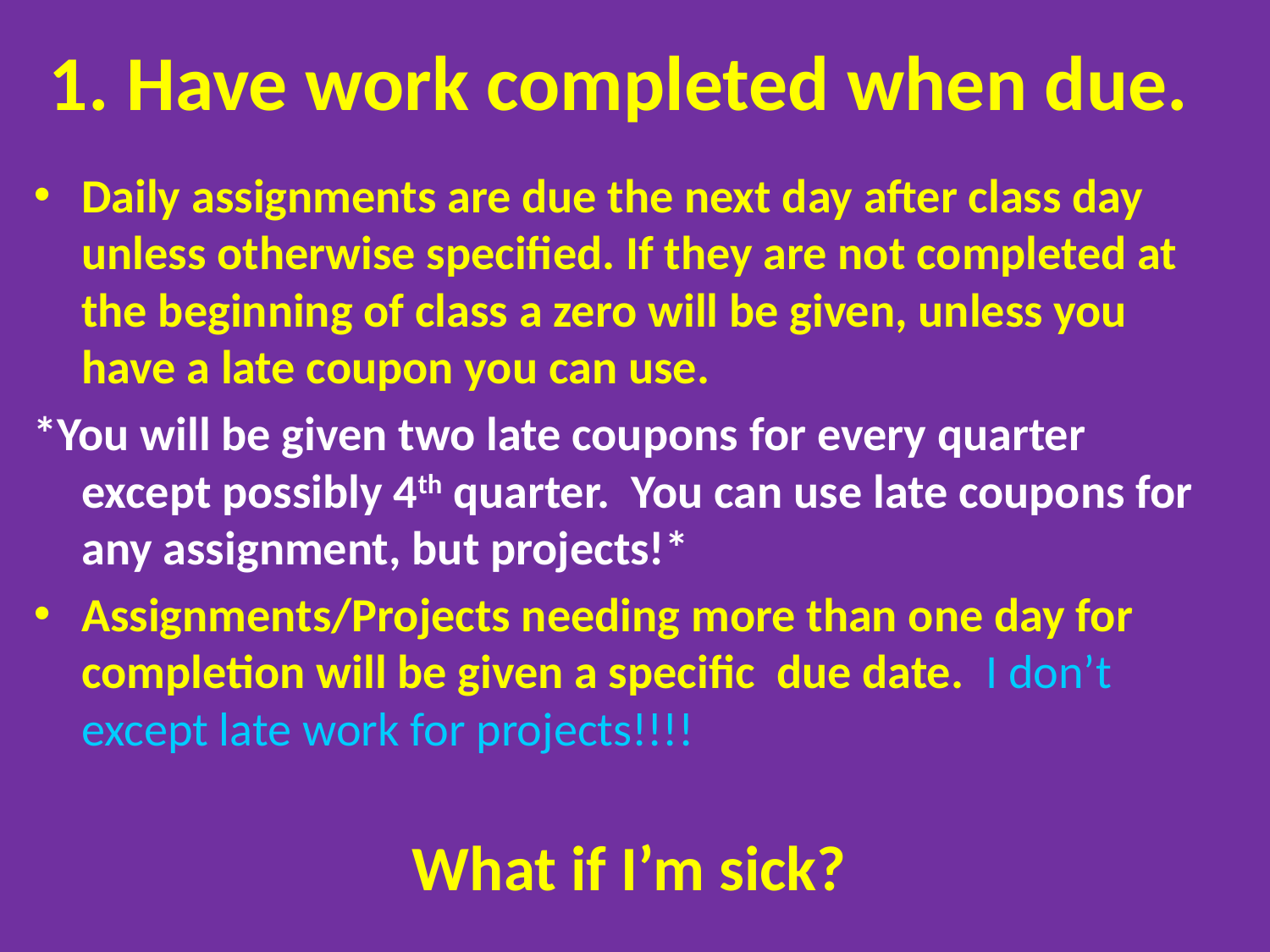

# 1. Have work completed when due.
Daily assignments are due the next day after class day unless otherwise specified. If they are not completed at the beginning of class a zero will be given, unless you have a late coupon you can use.
*You will be given two late coupons for every quarter except possibly 4th quarter.  You can use late coupons for any assignment, but projects!*
Assignments/Projects needing more than one day for completion will be given a specific  due date.  I don’t except late work for projects!!!!

What if I’m sick?